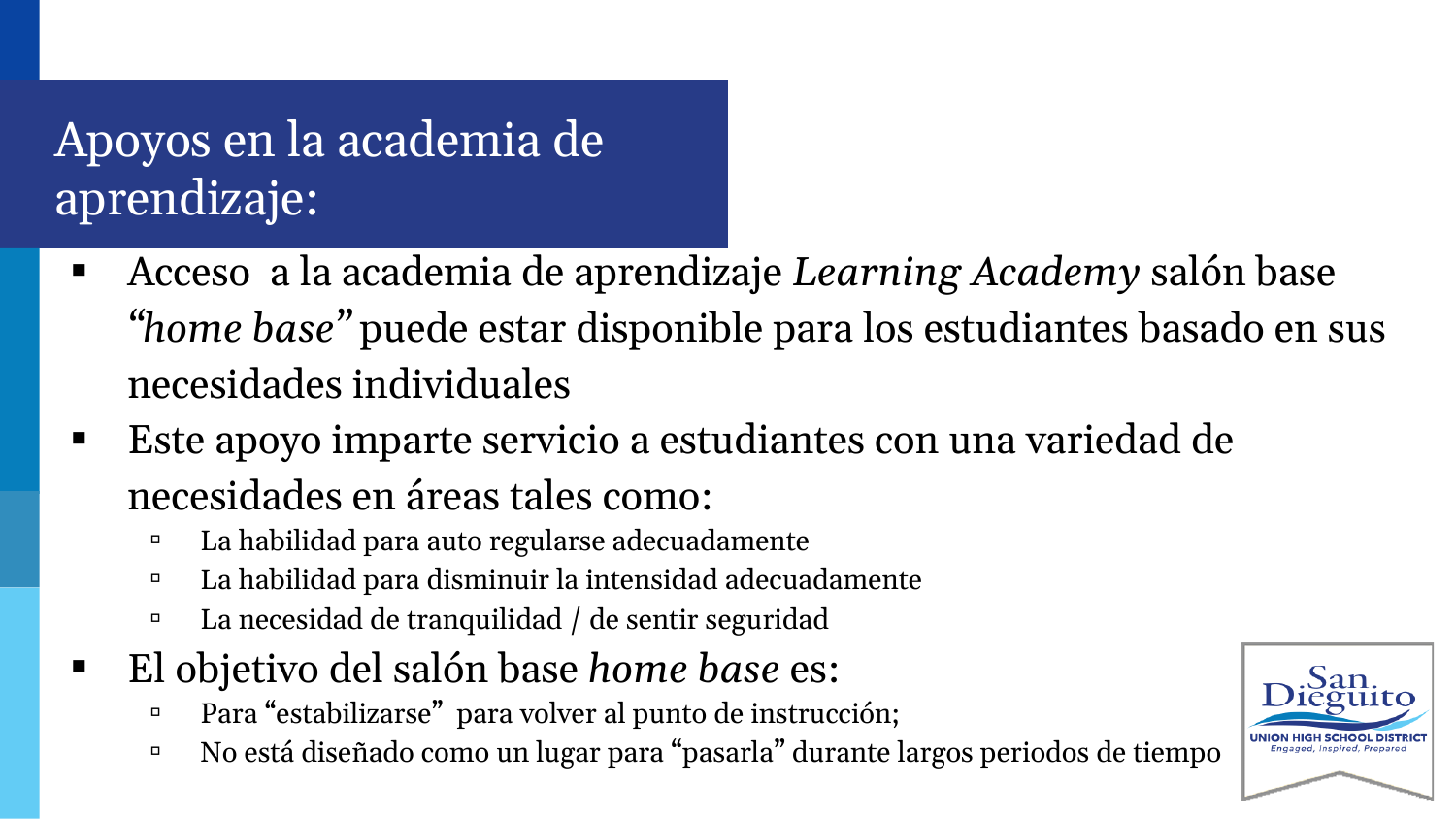

# Apoyos en la academia de aprendizaje:
Acceso  a la academia de aprendizaje Learning Academy salón base  “home base” puede estar disponible para los estudiantes basado en sus necesidades individuales
Este apoyo imparte servicio a estudiantes con una variedad de necesidades en áreas tales como:
La habilidad para auto regularse adecuadamente
La habilidad para disminuir la intensidad adecuadamente
La necesidad de tranquilidad / de sentir seguridad
El objetivo del salón base home base es:
Para “estabilizarse”  para volver al punto de instrucción;
No está diseñado como un lugar para “pasarla” durante largos periodos de tiempo